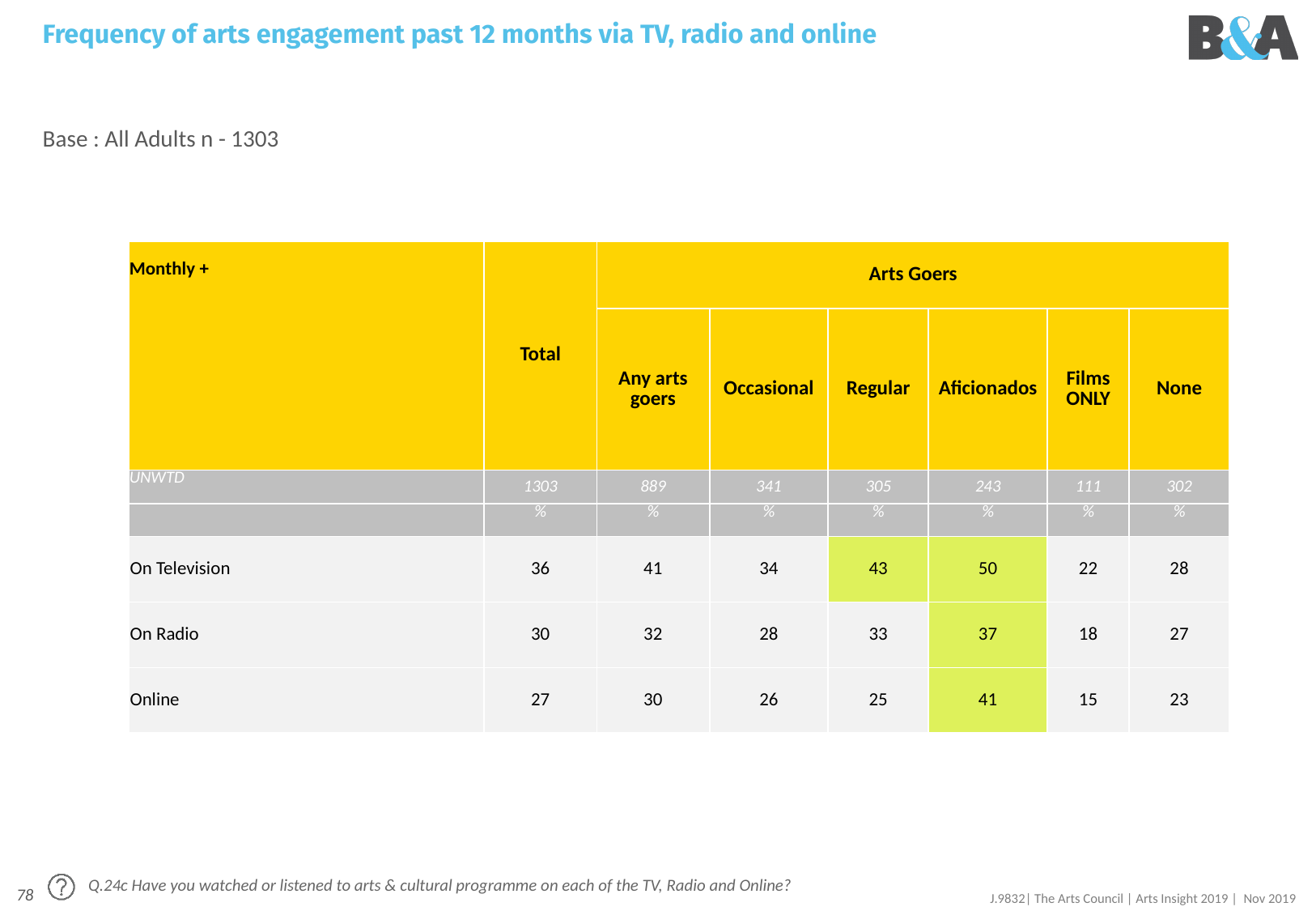

# Frequency of arts engagement past 12 months via TV, radio and online
Base : All Adults n - 1303
| Monthly + | Total | Arts Goers |  |  |  |  |  |
| --- | --- | --- | --- | --- | --- | --- | --- |
|  |  | Any arts goers | Occasional | Regular | Aficionados | Films ONLY | None |
| UNWTD | 1303 | 889 | 341 | 305 | 243 | 111 | 302 |
|  | % | % | % | % | % | % | % |
| On Television | 36 | 41 | 34 | 43 | 50 | 22 | 28 |
| On Radio | 30 | 32 | 28 | 33 | 37 | 18 | 27 |
| Online | 27 | 30 | 26 | 25 | 41 | 15 | 23 |
Q.24c Have you watched or listened to arts & cultural programme on each of the TV, Radio and Online?